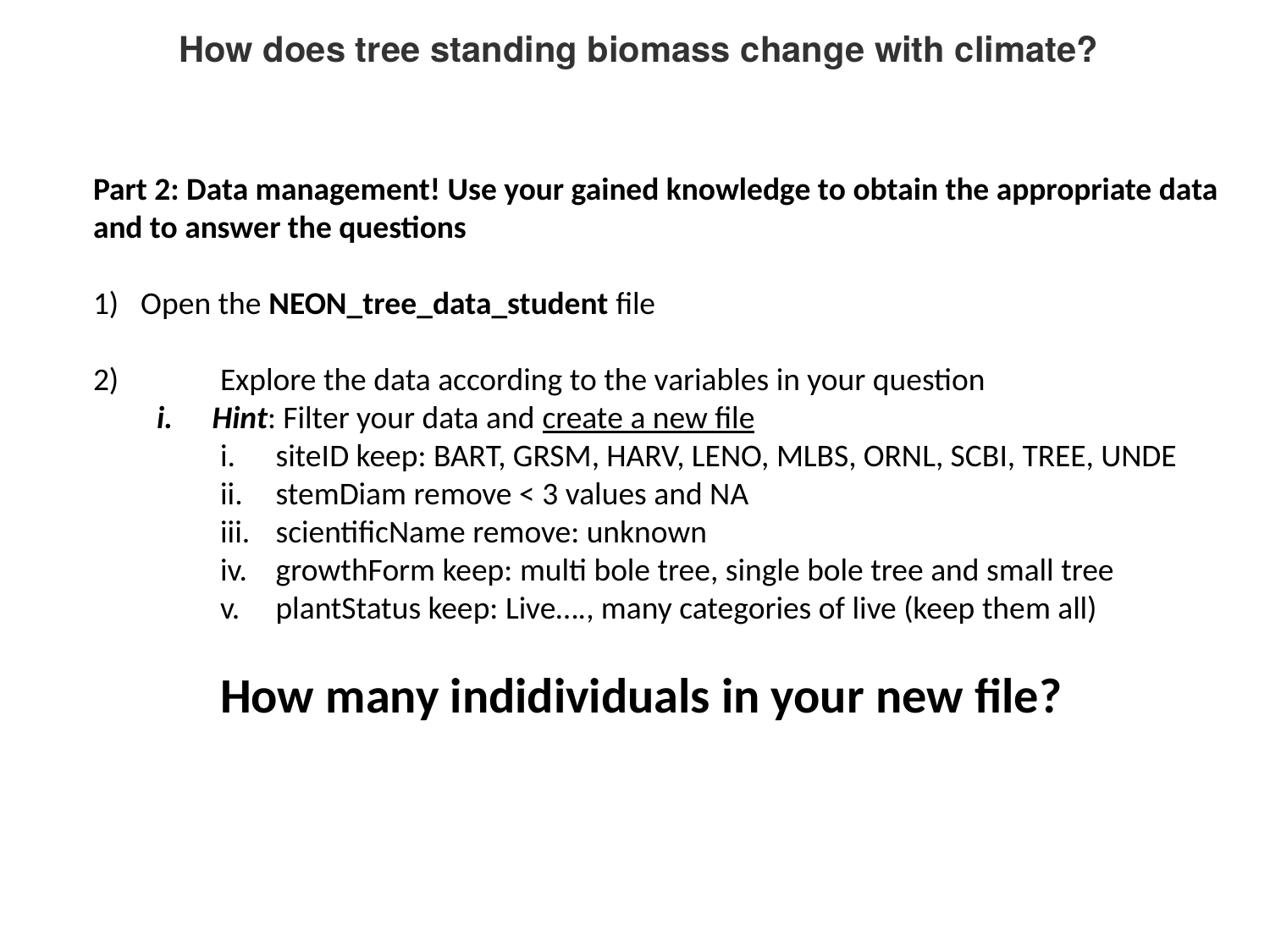

How does tree standing biomass change with climate?
Part 2: Data management! Use your gained knowledge to obtain the appropriate data and to answer the questions

Open the NEON_tree_data_student file

2)	Explore the data according to the variables in your question
Hint: Filter your data and create a new file
siteID keep: BART, GRSM, HARV, LENO, MLBS, ORNL, SCBI, TREE, UNDE
stemDiam remove < 3 values and NA
scientificName remove: unknown
growthForm keep: multi bole tree, single bole tree and small tree
plantStatus keep: Live…., many categories of live (keep them all)

How many indidividuals in your new file?